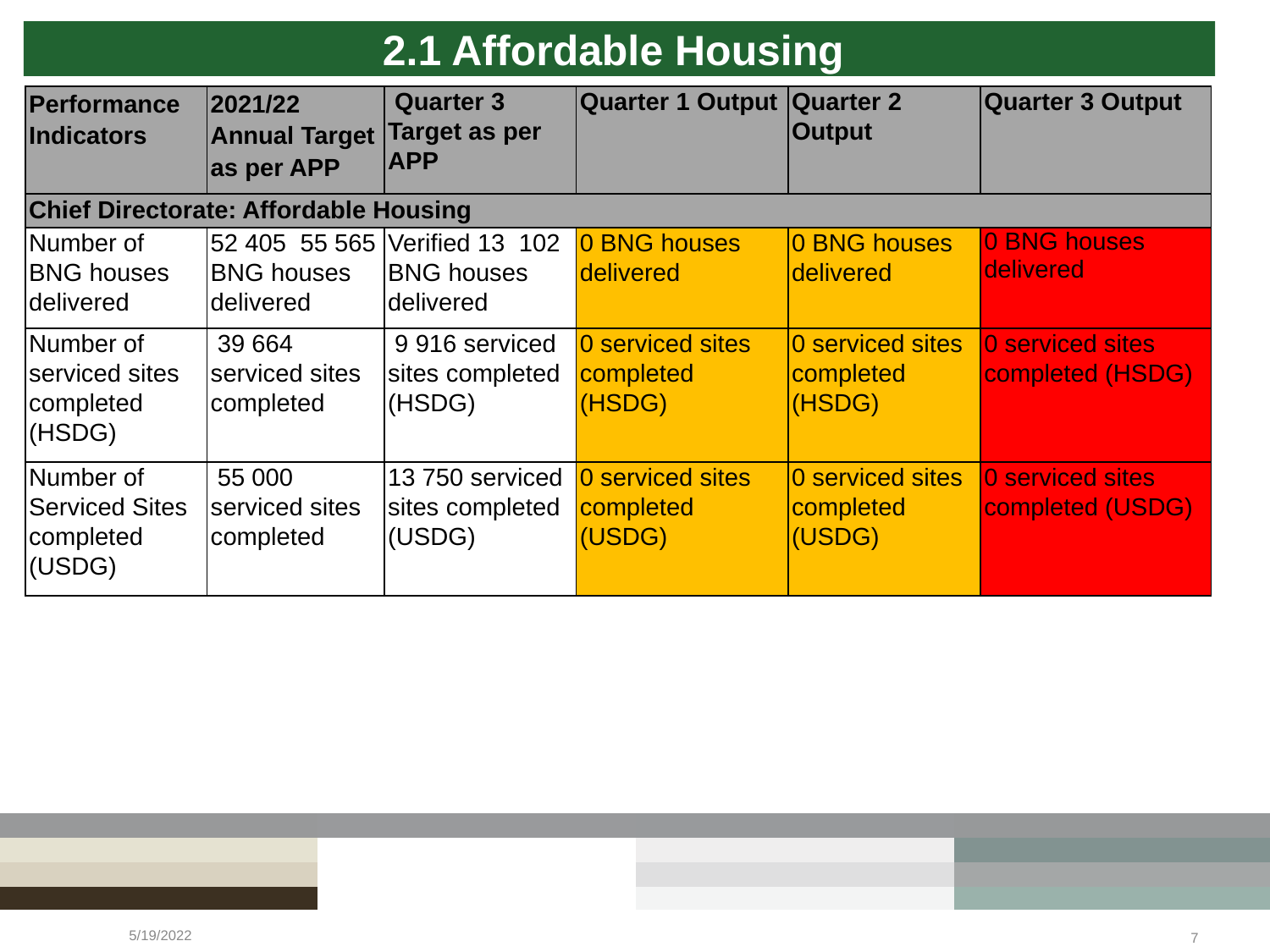

2.1 Affordable Housing
| Performance Indicators | 2021/22 Annual Target as per APP | Quarter 3 Target as per APP | Quarter 1 Output | Quarter 2 Output | Quarter 3 Output |
| --- | --- | --- | --- | --- | --- |
| Chief Directorate: Affordable Housing |  |  |  |  |  |
| Number of BNG houses delivered | 52 405 55 565 BNG houses delivered | Verified 13  102 BNG houses delivered | 0 BNG houses delivered | 0 BNG houses delivered | 0 BNG houses delivered |
| Number of serviced sites completed (HSDG) | 39 664 serviced sites completed | 9 916 serviced sites completed (HSDG) | 0 serviced sites completed (HSDG) | 0 serviced sites completed (HSDG) | 0 serviced sites completed (HSDG) |
| Number of Serviced Sites completed (USDG) | 55 000 serviced sites completed | 13 750 serviced sites completed (USDG) | 0 serviced sites completed (USDG) | 0 serviced sites completed (USDG) | 0 serviced sites completed (USDG) |
5/19/2022
7